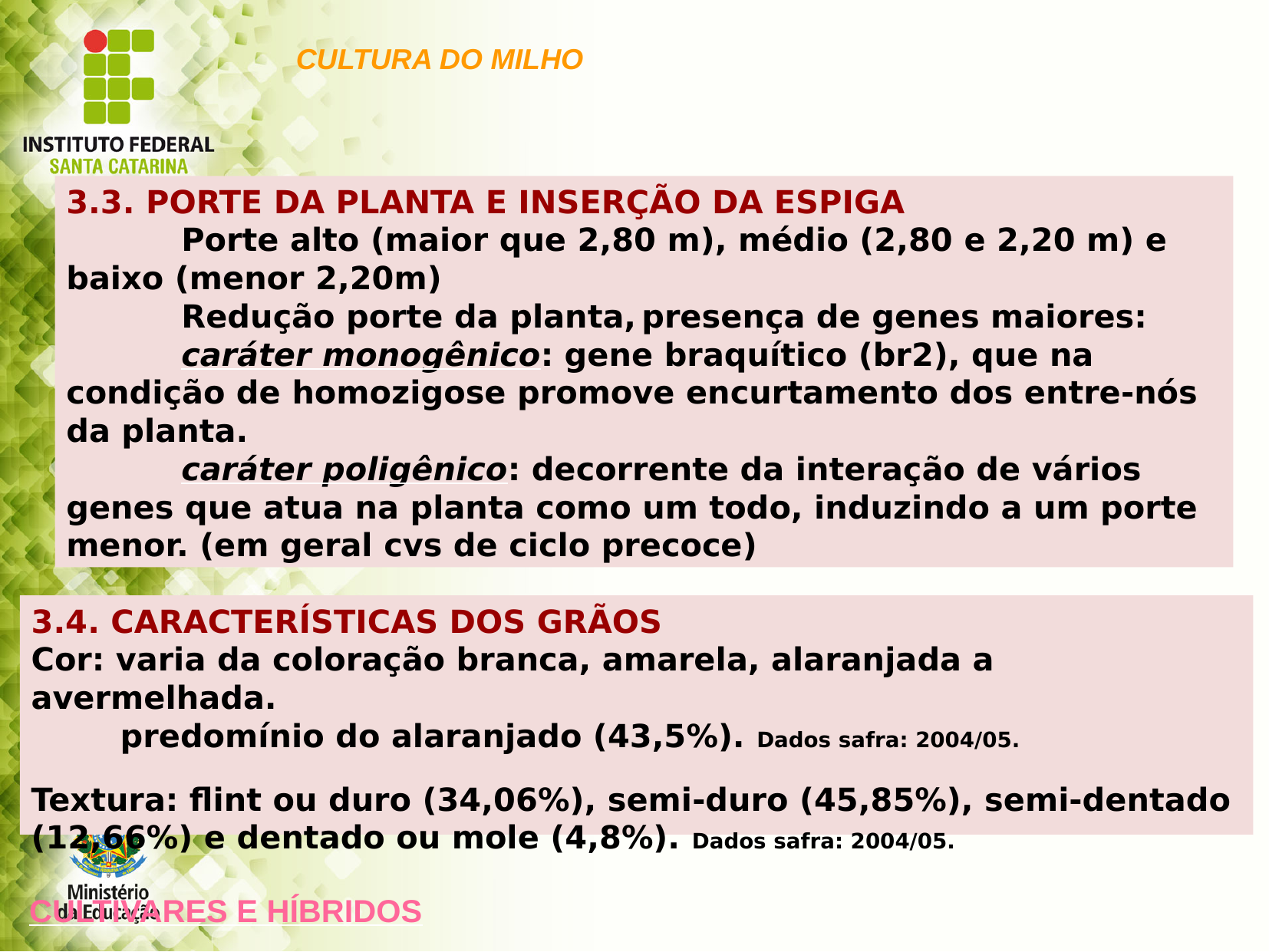

CULTURA DO MILHO
3.3. PORTE DA PLANTA E INSERÇÃO DA ESPIGA
	Porte alto (maior que 2,80 m), médio (2,80 e 2,20 m) e baixo (menor 2,20m)
	Redução porte da planta,	presença de genes maiores:
	caráter monogênico: gene braquítico (br2), que na condição de homozigose promove encurtamento dos entre-nós da planta.
	caráter poligênico: decorrente da interação de vários genes que atua na planta como um todo, induzindo a um porte menor. (em geral cvs de ciclo precoce)
3.4. CARACTERÍSTICAS DOS GRÃOS
Cor: varia da coloração branca, amarela, alaranjada a avermelhada.
        predomínio do alaranjado (43,5%). Dados safra: 2004/05.

Textura: flint ou duro (34,06%), semi-duro (45,85%), semi-dentado (12,66%) e dentado ou mole (4,8%). Dados safra: 2004/05.
CULTIVARES E HÍBRIDOS